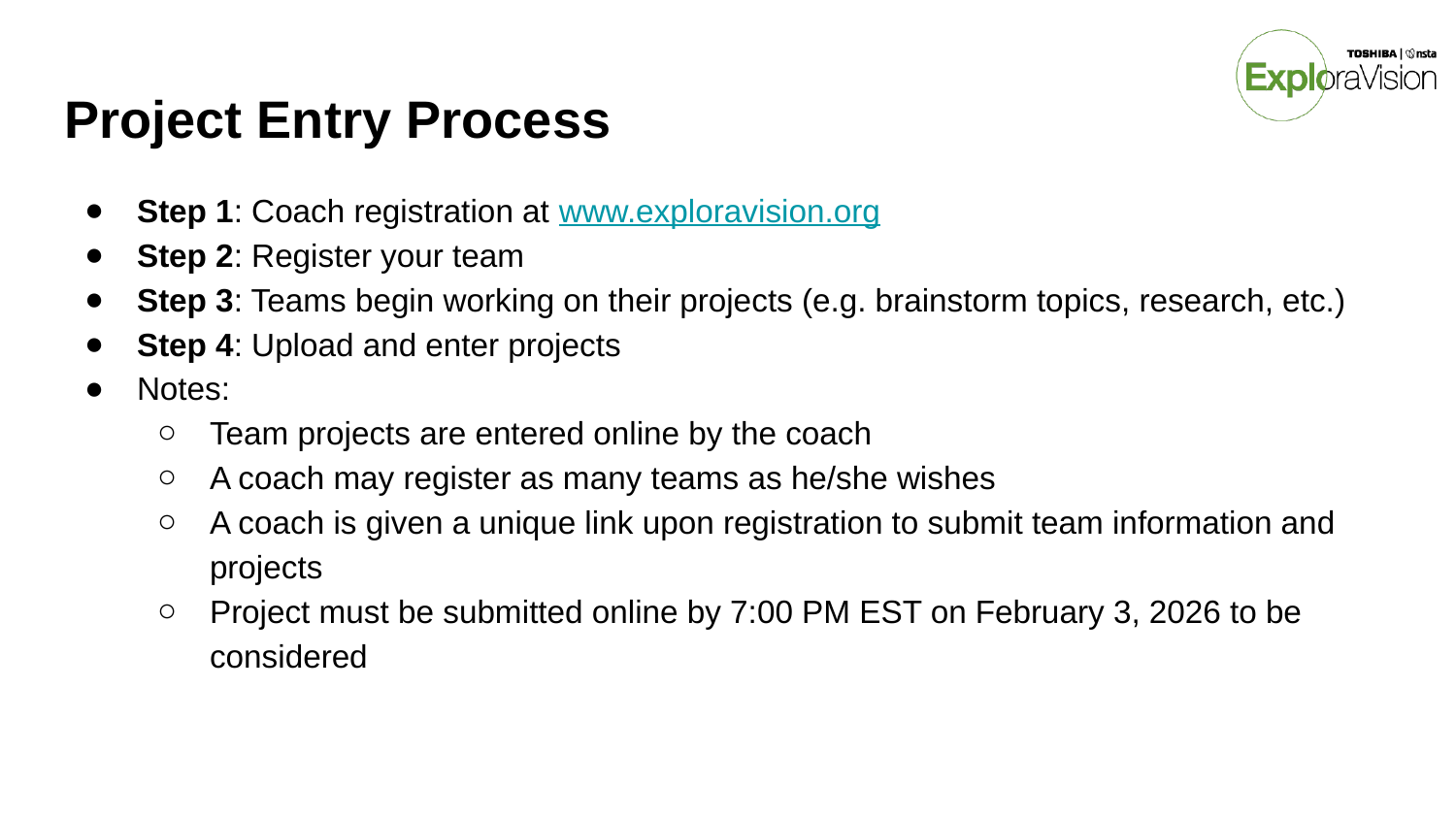

# Project Entry Process
Step 1: Coach registration at www.exploravision.org
Step 2: Register your team
Step 3: Teams begin working on their projects (e.g. brainstorm topics, research, etc.)
Step 4: Upload and enter projects
Notes:
Team projects are entered online by the coach
A coach may register as many teams as he/she wishes
A coach is given a unique link upon registration to submit team information and projects
Project must be submitted online by 7:00 PM EST on February 3, 2026 to be considered